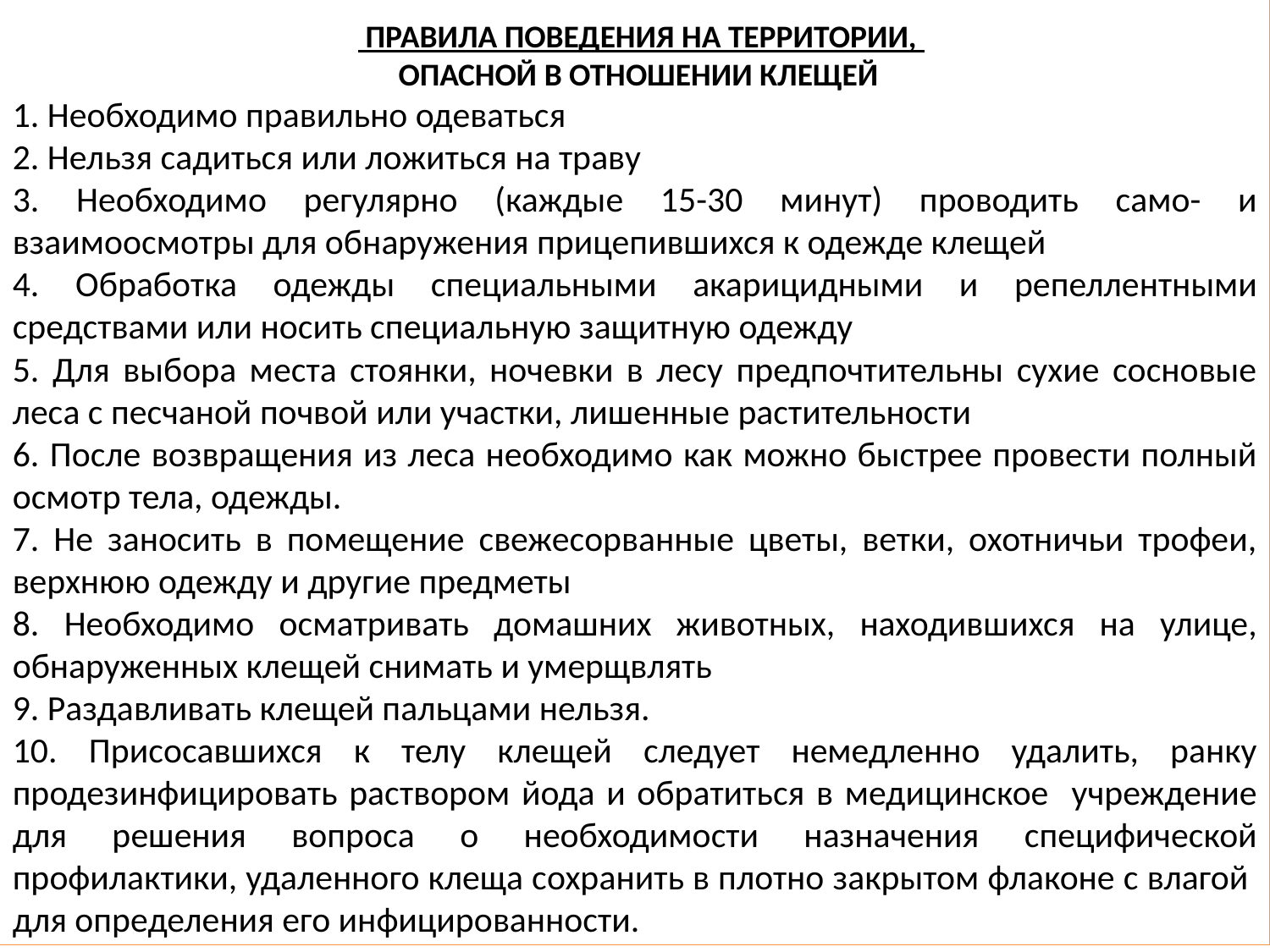

ПРАВИЛА ПОВЕДЕНИЯ НА ТЕРРИТОРИИ,
 ОПАСНОЙ В ОТНОШЕНИИ КЛЕЩЕЙ
1. Необходимо правильно одеваться
2. Нельзя садиться или ложиться на траву
3. Необходимо регулярно (каждые 15-30 минут) проводить само- и взаимоосмотры для обнаружения прицепившихся к одежде клещей
4. Обработка одежды специальными акарицидными и репеллентными средствами или носить специальную защитную одежду
5. Для выбора места стоянки, ночевки в лесу предпочтительны сухие сосновые леса с песчаной почвой или участки, лишенные растительности
6. После возвращения из леса необходимо как можно быстрее провести полный осмотр тела, одежды.
7. Не заносить в помещение свежесорванные цветы, ветки, охотничьи трофеи, верхнюю одежду и другие предметы
8. Необходимо осматривать домашних животных, находившихся на улице, обнаруженных клещей снимать и умерщвлять
9. Раздавливать клещей пальцами нельзя.
10. Присосавшихся к телу клещей следует немедленно удалить, ранку продезинфицировать раствором йода и обратиться в медицинское  учреждение для решения вопроса о необходимости назначения специфической профилактики, удаленного клеща сохранить в плотно закрытом флаконе с влагой  для определения его инфицированности.